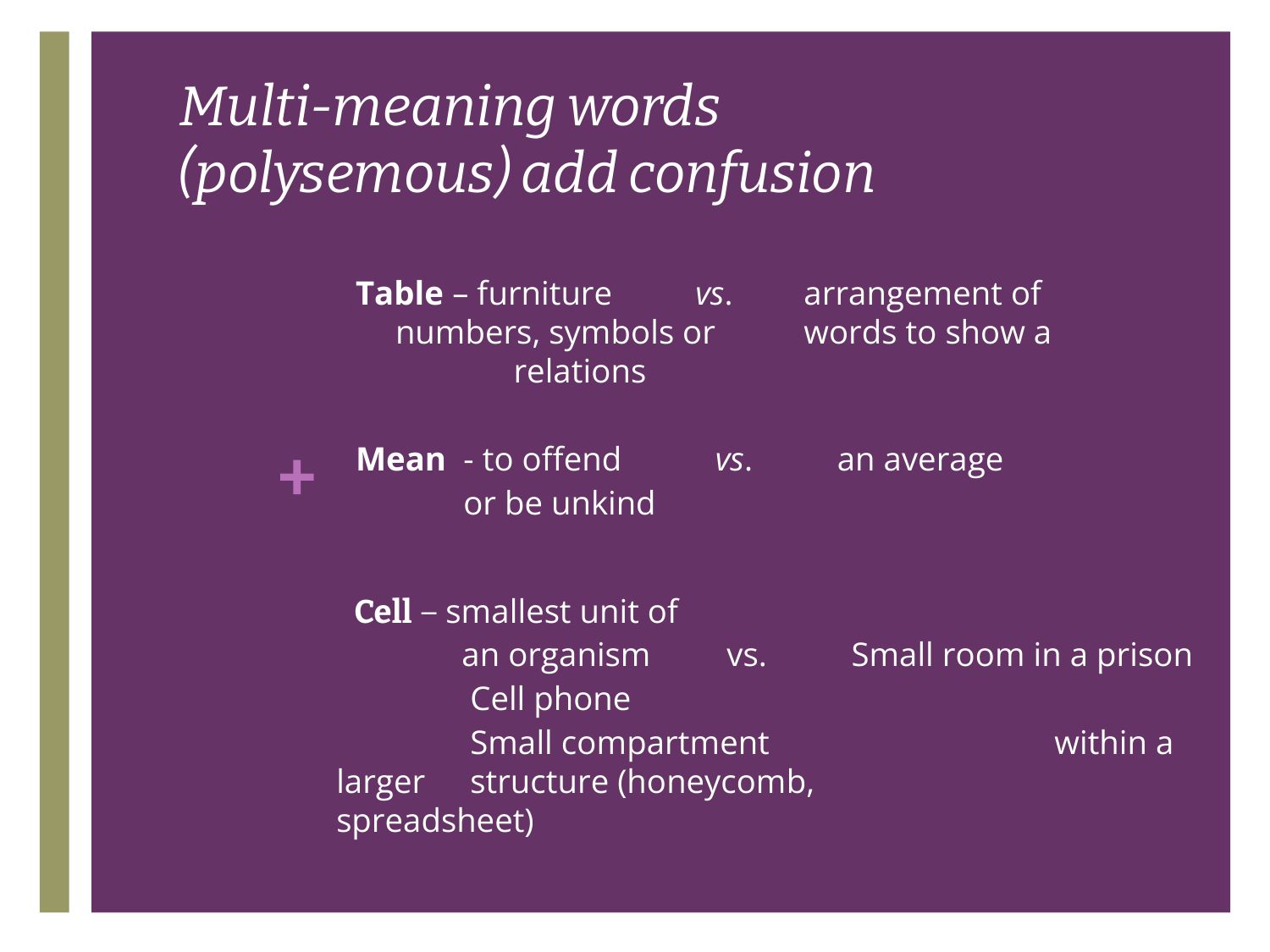

# Multi-meaning words (polysemous) add confusion

Table – furniture	 vs.	arrangement of 				              numbers, symbols or 				words to show a 			                            relations

Mean  - to offend           vs.          an average
               or be unkind

    Cell – smallest unit of
	 an organism         vs.          Small room in a prison
				  Cell phone
				  Small compartment          				  within a larger   				  structure (honeycomb, 				  spreadsheet)